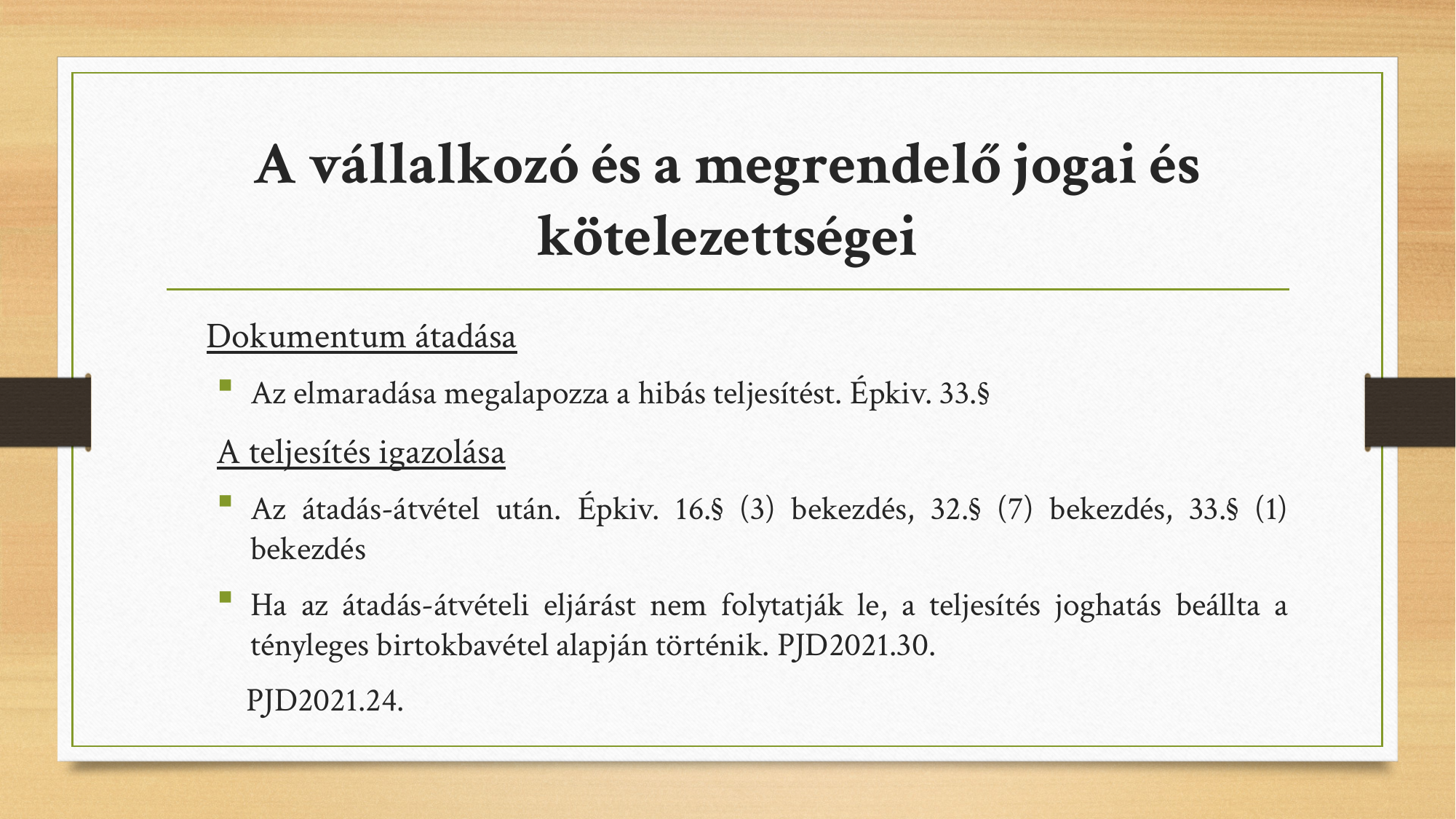

# A vállalkozó és a megrendelő jogai és kötelezettségei
     Dokumentum átadása
Az elmaradása megalapozza a hibás teljesítést. Épkiv. 33.§
A teljesítés igazolása
Az átadás-átvétel után. Épkiv. 16.§ (3) bekezdés, 32.§ (7) bekezdés, 33.§ (1) bekezdés
Ha az átadás-átvételi eljárást nem folytatják le, a teljesítés joghatás beállta a tényleges birtokbavétel alapján történik. PJD2021.30.
    PJD2021.24.